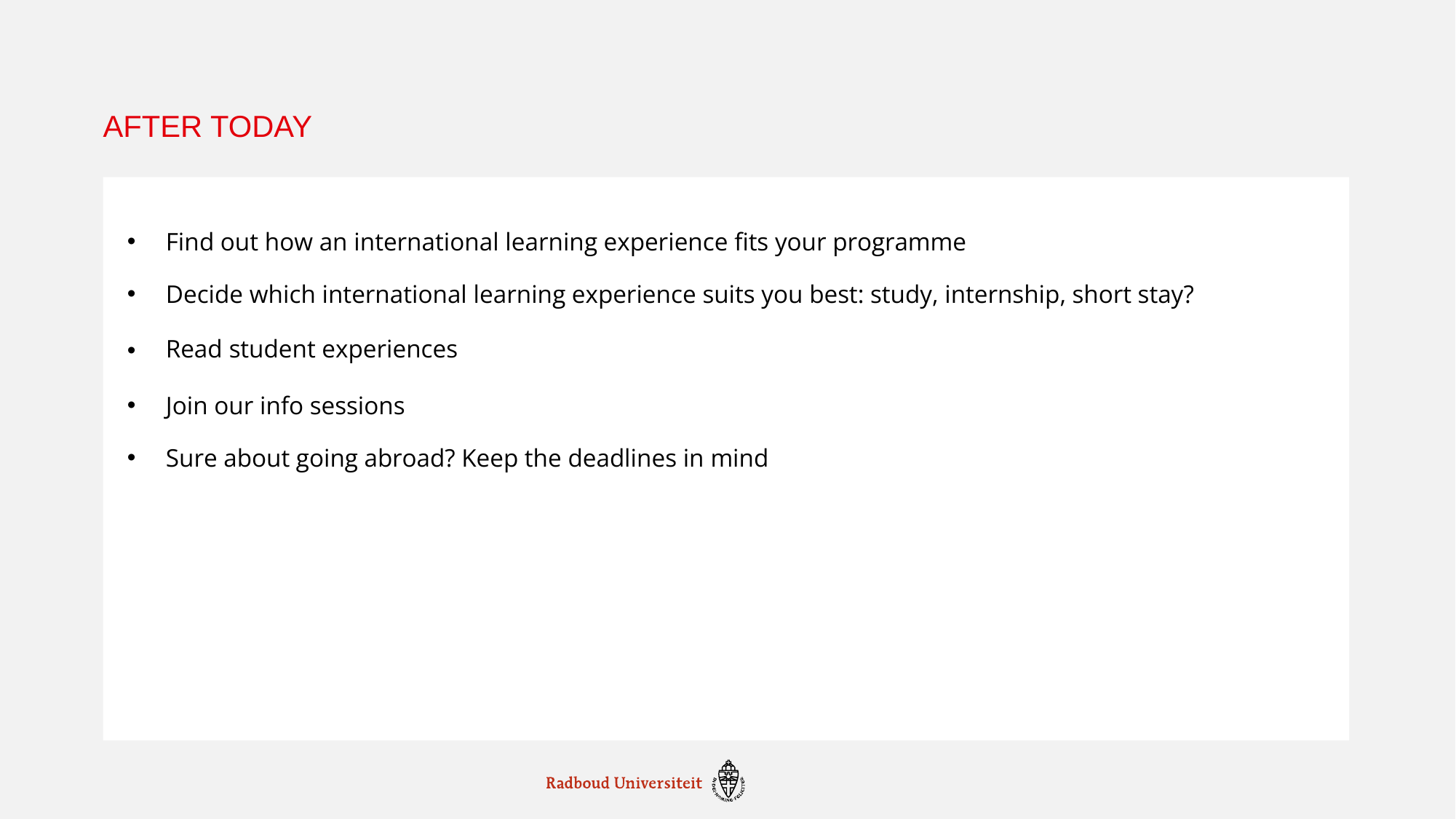

# After today
Find out how an international learning experience fits your programme
Decide which international learning experience suits you best: study, internship, short stay?
Read student experiences
Join our info sessions
Sure about going abroad? Keep the deadlines in mind